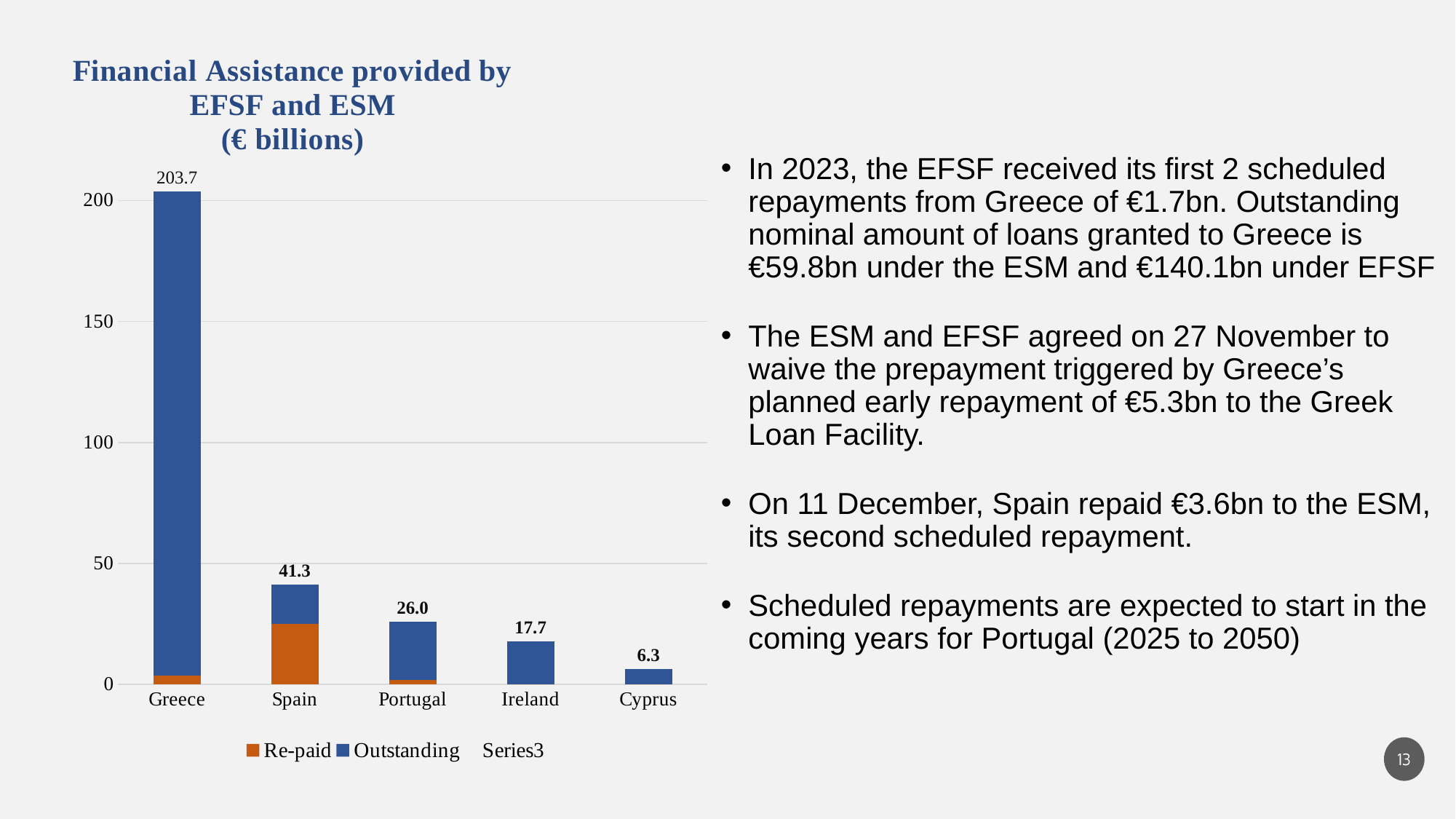

### Chart: Financial Assistance provided by EFSF and ESM
(€ billions)

| Category | Re-paid | Outstanding |  |
|---|---|---|---|
| Greece | 3.8000000000000016 | 199.90000000000003 | 203.70000000000002 |
| Spain | 24.9 | 16.4 | 41.3 |
| Portugal | 2.0 | 24.0 | 26.0 |
| Ireland | 0.0 | 17.7 | 17.7 |
| Cyprus | 0.0 | 6.3 | 6.3 |
In 2023, the EFSF received its first 2 scheduled repayments from Greece of €1.7bn. Outstanding nominal amount of loans granted to Greece is €59.8bn under the ESM and €140.1bn under EFSF
The ESM and EFSF agreed on 27 November to waive the prepayment triggered by Greece’s planned early repayment of €5.3bn to the Greek Loan Facility.
On 11 December, Spain repaid €3.6bn to the ESM, its second scheduled repayment.
Scheduled repayments are expected to start in the coming years for Portugal (2025 to 2050)

13